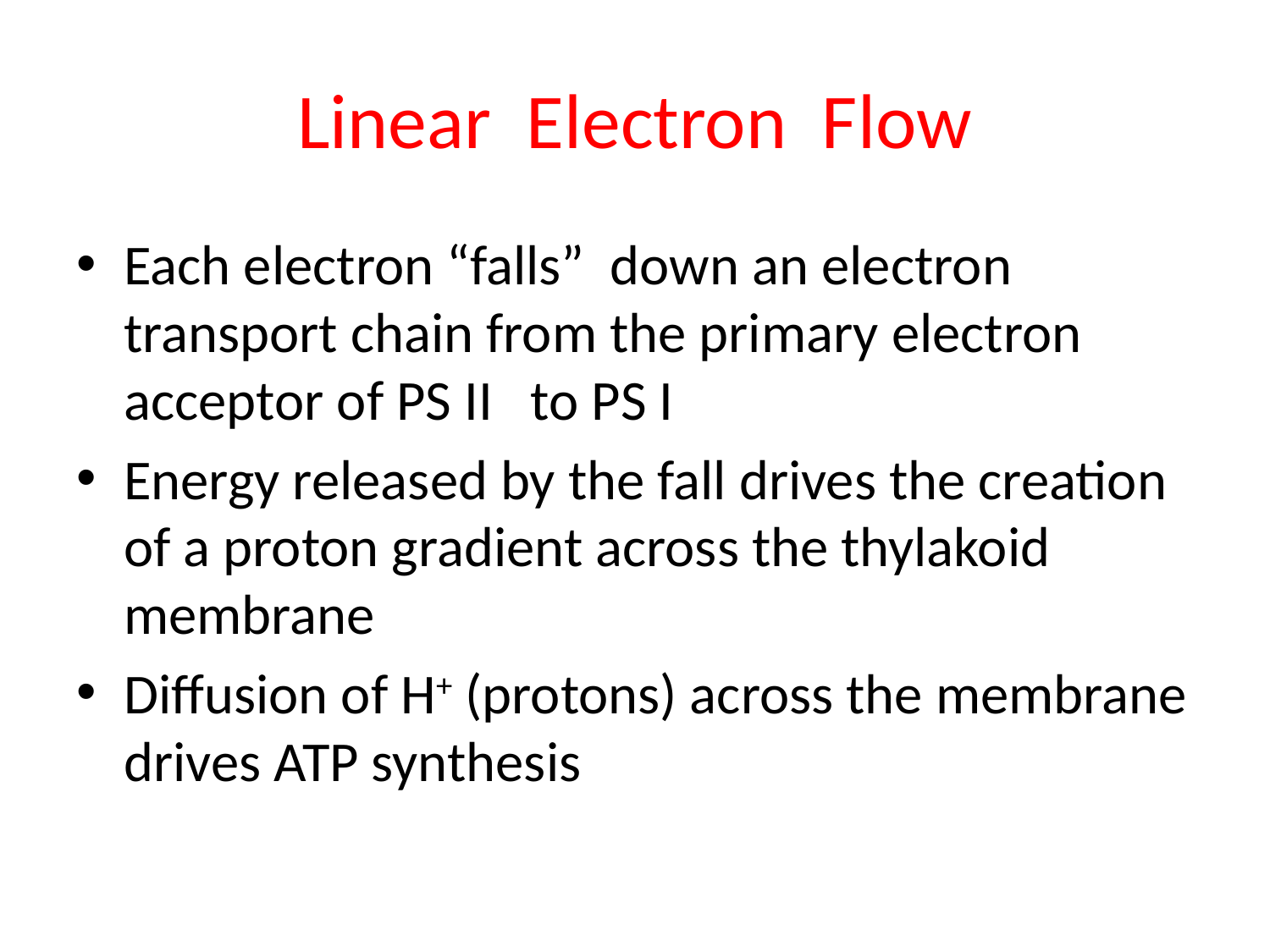

# Linear  Electron  Flow
Each electron “falls”  down an electron transport chain from the primary electron acceptor of PS II   to PS I
Energy released by the fall drives the creation of a proton gradient across the thylakoid membrane
Diffusion of H+ (protons) across the membrane drives ATP synthesis